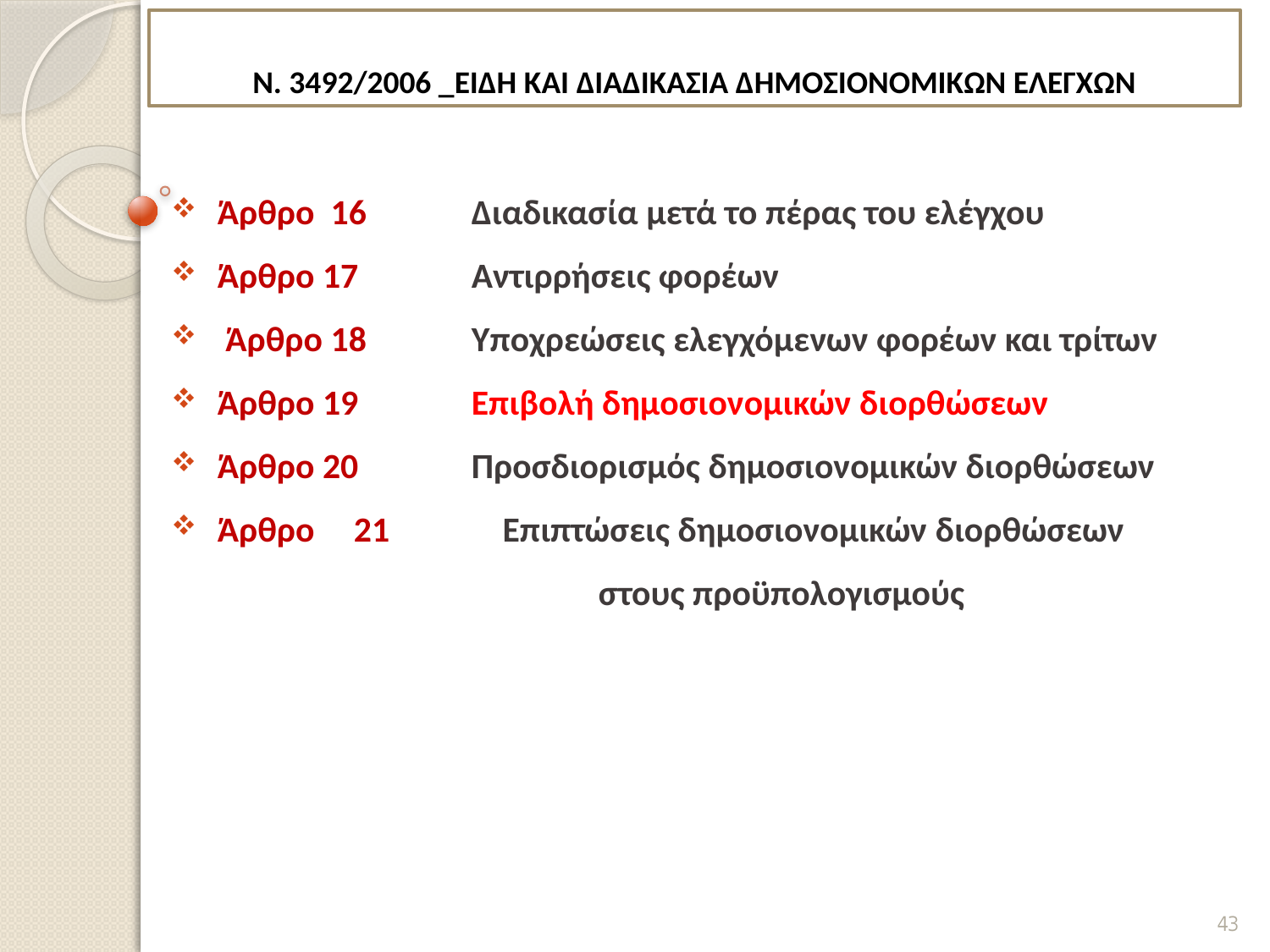

# Ν. 3492/2006 _ΕΙΔΗ ΚΑΙ ΔΙΑΔΙΚΑΣΙΑ ΔΗΜΟΣΙΟΝΟΜΙΚΩΝ ΕΛΕΓΧΩΝ

Άρθρο  16 	Διαδικασία μετά το πέρας του ελέγχου
Άρθρο 17 	Αντιρρήσεις φορέων
 Άρθρο 18 	Υποχρεώσεις ελεγχόμενων φορέων και τρίτων
Άρθρο 19 	Επιβολή δημοσιονομικών διορθώσεων
Άρθρο 20 	Προσδιορισμός δημοσιονομικών διορθώσεων
Άρθρο 21	Επιπτώσεις δημοσιονομικών διορθώσεων 	  			στους προϋπολογισμούς

43